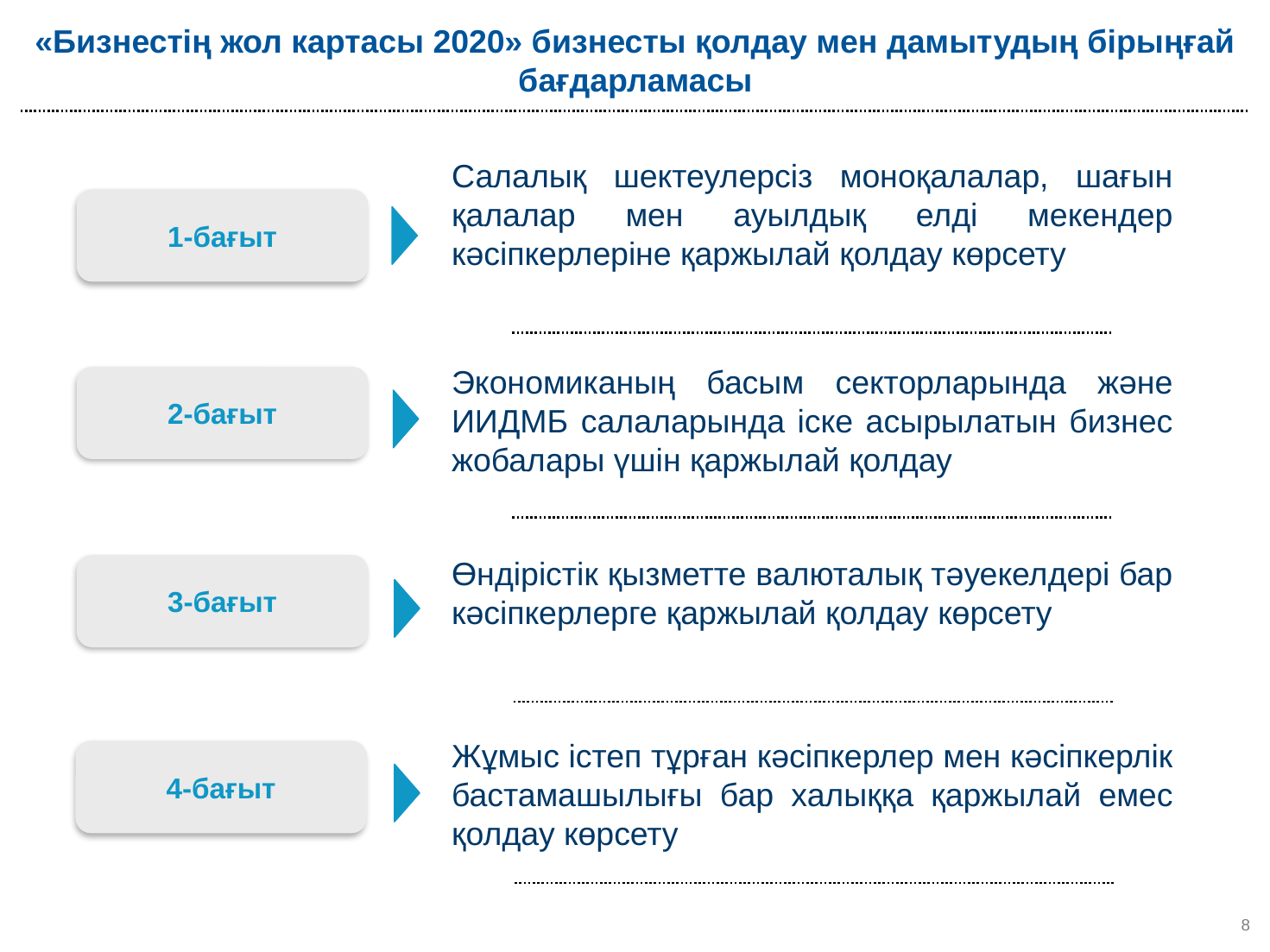

«Бизнестің жол картасы 2020» бизнесты қолдау мен дамытудың бірыңғай бағдарламасы
Салалық шектеулерсіз моноқалалар, шағын қалалар мен ауылдық елді мекендер кәсіпкерлеріне қаржылай қолдау көрсету
1-бағыт

Экономиканың басым секторларында және ИИДМБ салаларында іске асырылатын бизнес жобалары үшін қаржылай қолдау
2-бағыт

Өндірістік қызметте валюталық тәуекелдері бар кәсіпкерлерге қаржылай қолдау көрсету
3-бағыт

Жұмыс істеп тұрған кәсіпкерлер мен кәсіпкерлік бастамашылығы бар халыққа қаржылай емес қолдау көрсету
4-бағыт